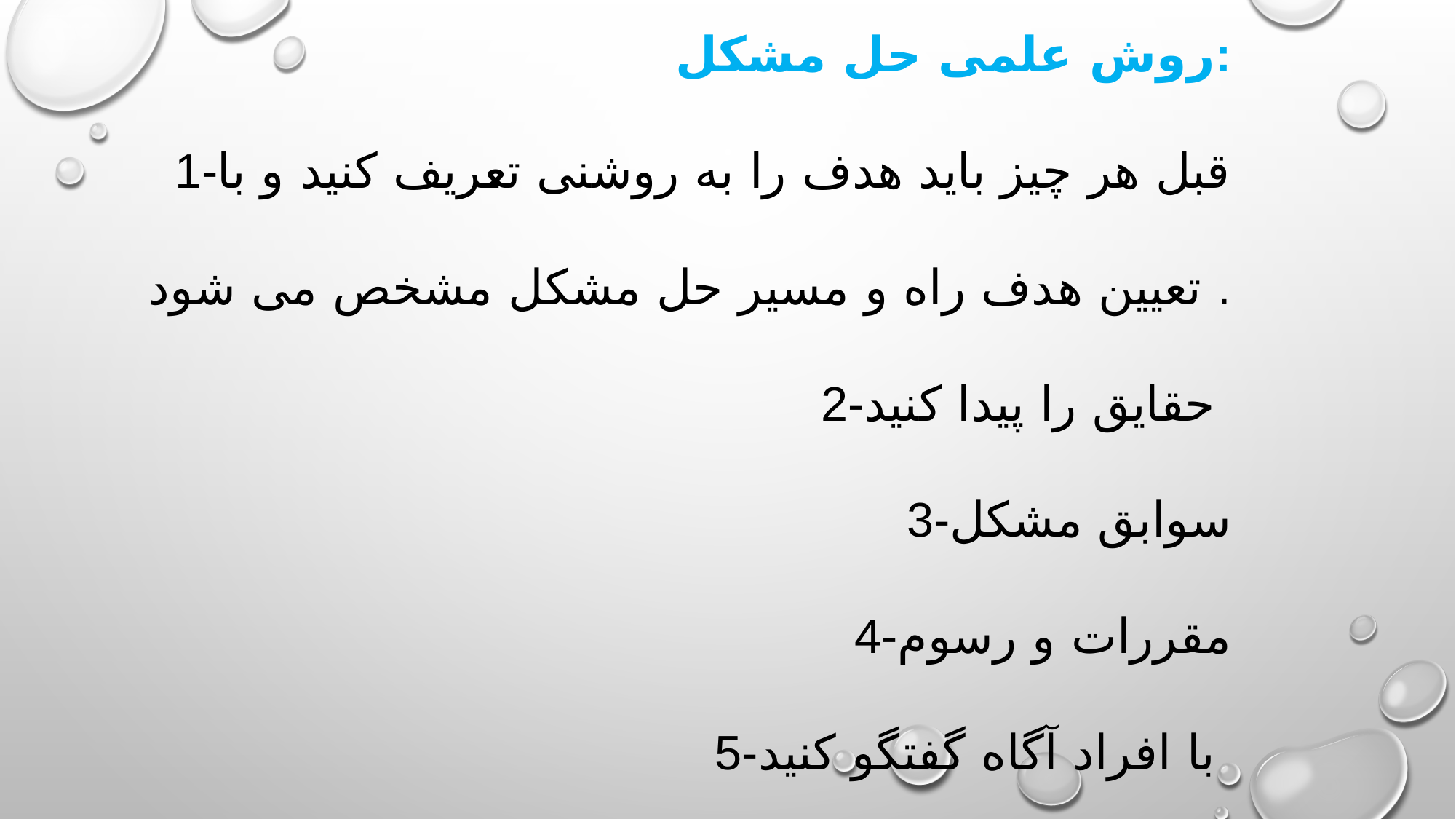

روش علمی حل مشکل:
1-قبل هر چیز باید هدف را به روشنی تعریف کنید و با تعیین هدف راه و مسیر حل مشکل مشخص می شود .
2-حقایق را پیدا کنید
3-سوابق مشکل
4-مقررات و رسوم
5-با افراد آگاه گفتگو کنید
6-اطلاعات را بسنجید و بعد تصمیم بگیرید .